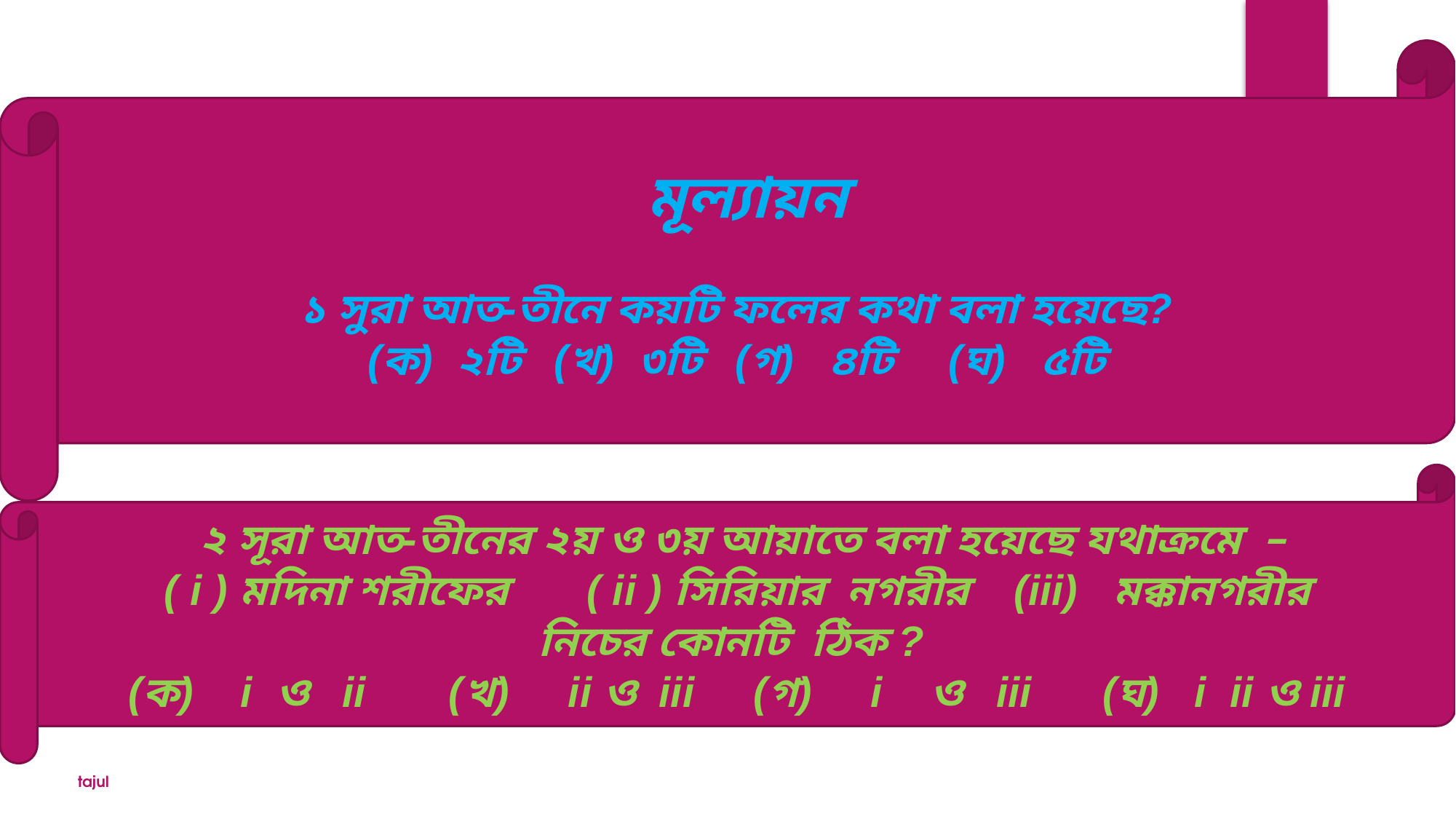

মূল্যায়ন

১ সুরা আত-তীনে কয়টি ফলের কথা বলা হয়েছে?
(ক)  ২টি   (খ)  ৩টি   (গ)   ৪টি     (ঘ)   ৫টি
 ২ সূরা আত-তীনের ২য় ও ৩য় আয়াতে বলা হয়েছে যথাক্রমে  –
 ( i ) মদিনা শরীফের       ( ii ) সিরিয়ার  নগরীর    (iii)   মক্কানগরীর
নিচের কোনটি  ঠিক ?
(ক)    i  ও   ii       (খ)     ii ও  iii     (গ)     i    ও   iii      (ঘ)   i  ii ও iii
tajul